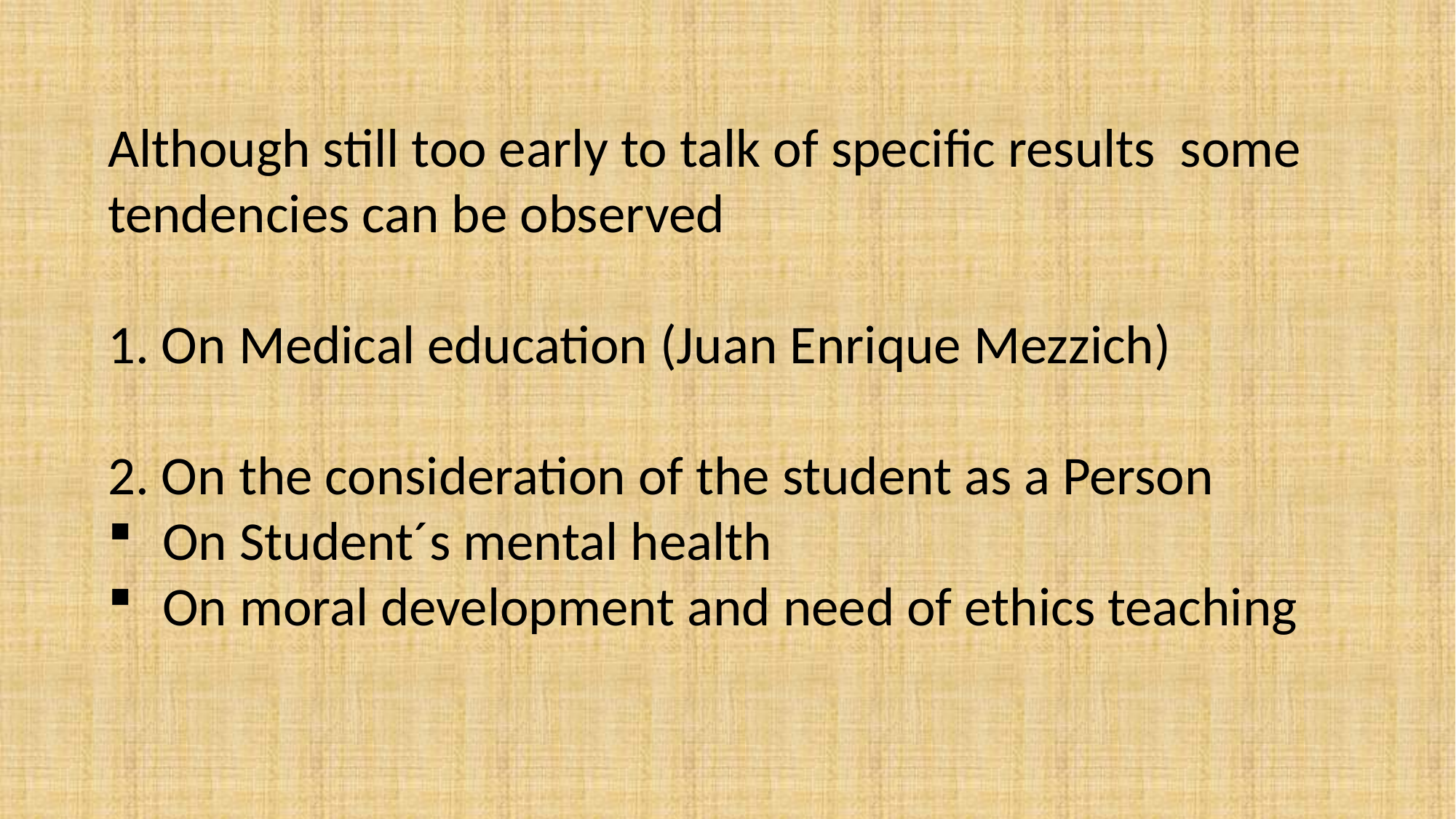

Although still too early to talk of specific results  some tendencies can be observed

1. On Medical education (Juan Enrique Mezzich)

2. On the consideration of the student as a Person
On Student´s mental health
On moral development and need of ethics teaching